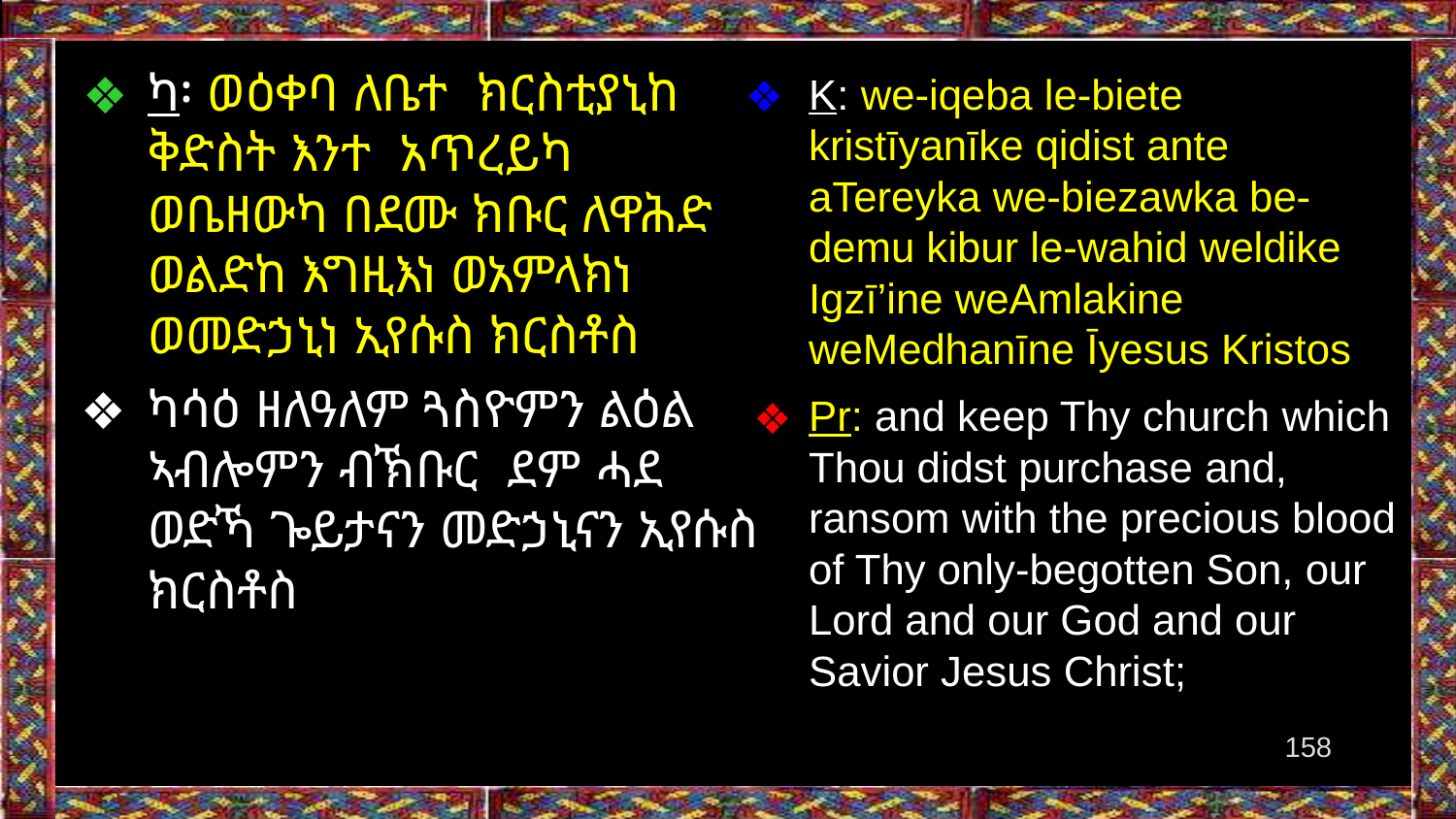

K: we-iqeba le-biete kristīyanīke qidist ante aTereyka we-biezawka be-demu kibur le-wahid weldike Igzī’ine weAmlakine weMedhanīne Īyesus Kristos
Pr: and keep Thy church which Thou didst purchase and, ransom with the precious blood of Thy only-begotten Son, our Lord and our God and our Savior Jesus Christ;

ካ፡ ወዕቀባ ለቤተ  ክርስቲያኒከ ቅድስት እንተ  አጥረይካ ወቤዘውካ በደሙ ክቡር ለዋሕድ  ወልድከ እግዚእነ ወአምላክነ ወመድኃኒነ ኢየሱስ ክርስቶስ
ካሳዕ ዘለዓለም ጓስዮምን ልዕል ኣብሎምን ብኽቡር  ደም ሓደ ወድኻ ጐይታናን መድኃኒናን ኢየሱስ ክርስቶስ

158